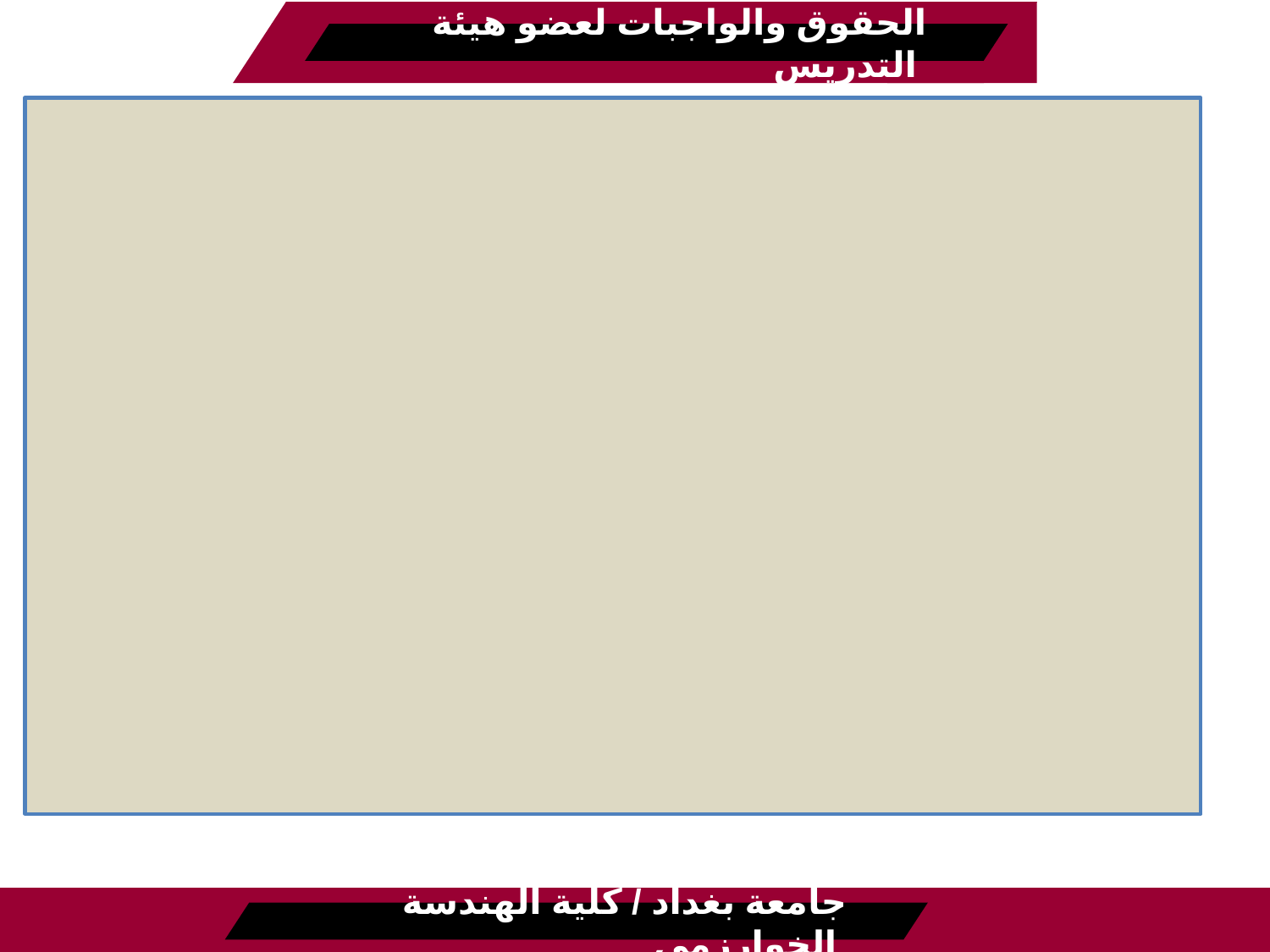

الحقوق والواجبات لعضو هيئة التدريس
#

جامعة بغداد / كلية الهندسة الخوارزمي